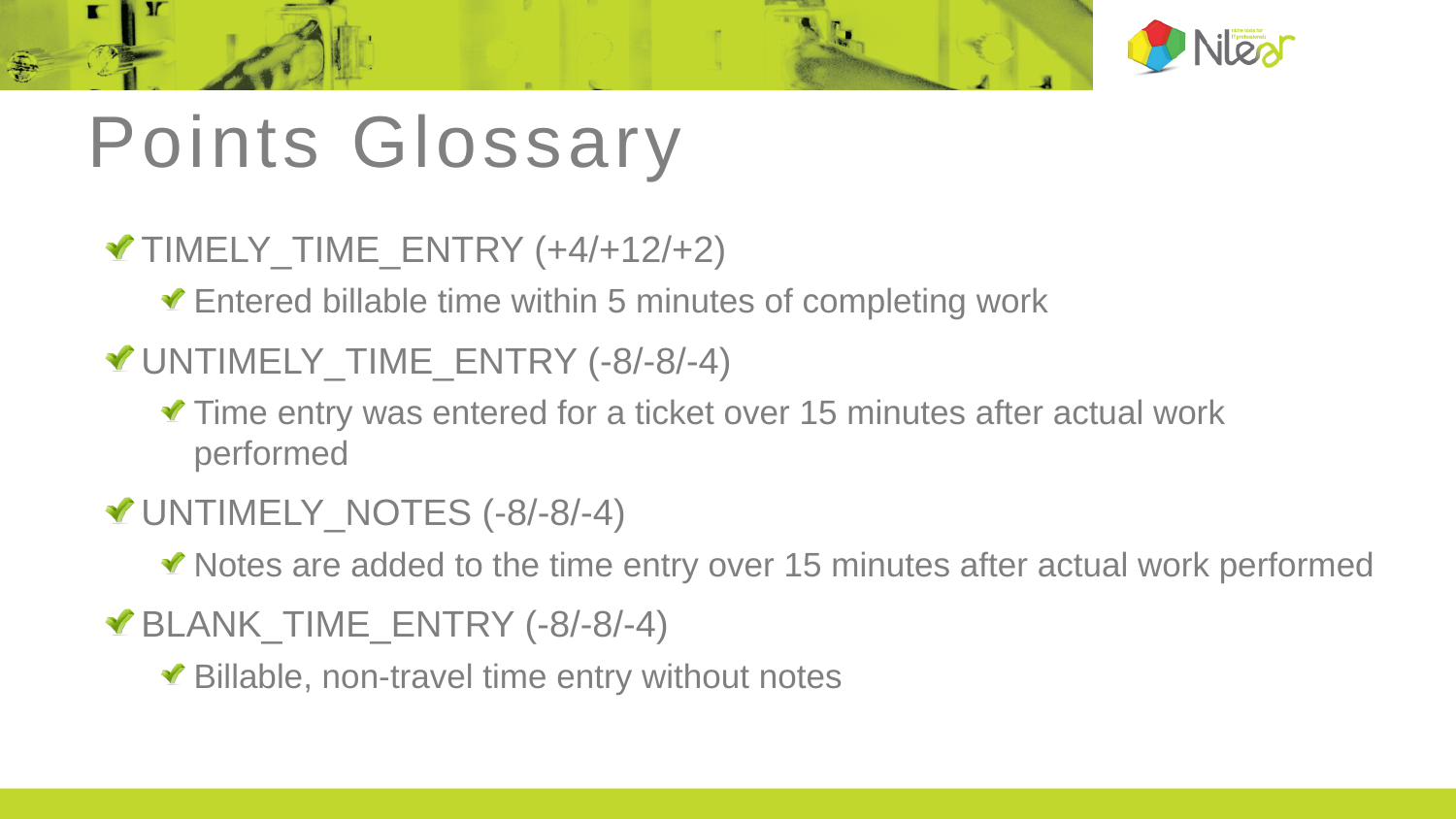

# Points Glossary
TIMELY_TIME_ENTRY (+4/+12/+2)
Entered billable time within 5 minutes of completing work
UNTIMELY_TIME_ENTRY (-8/-8/-4)
Time entry was entered for a ticket over 15 minutes after actual work performed
UNTIMELY_NOTES (-8/-8/-4)
Notes are added to the time entry over 15 minutes after actual work performed
BLANK_TIME_ENTRY (-8/-8/-4)
Billable, non-travel time entry without notes